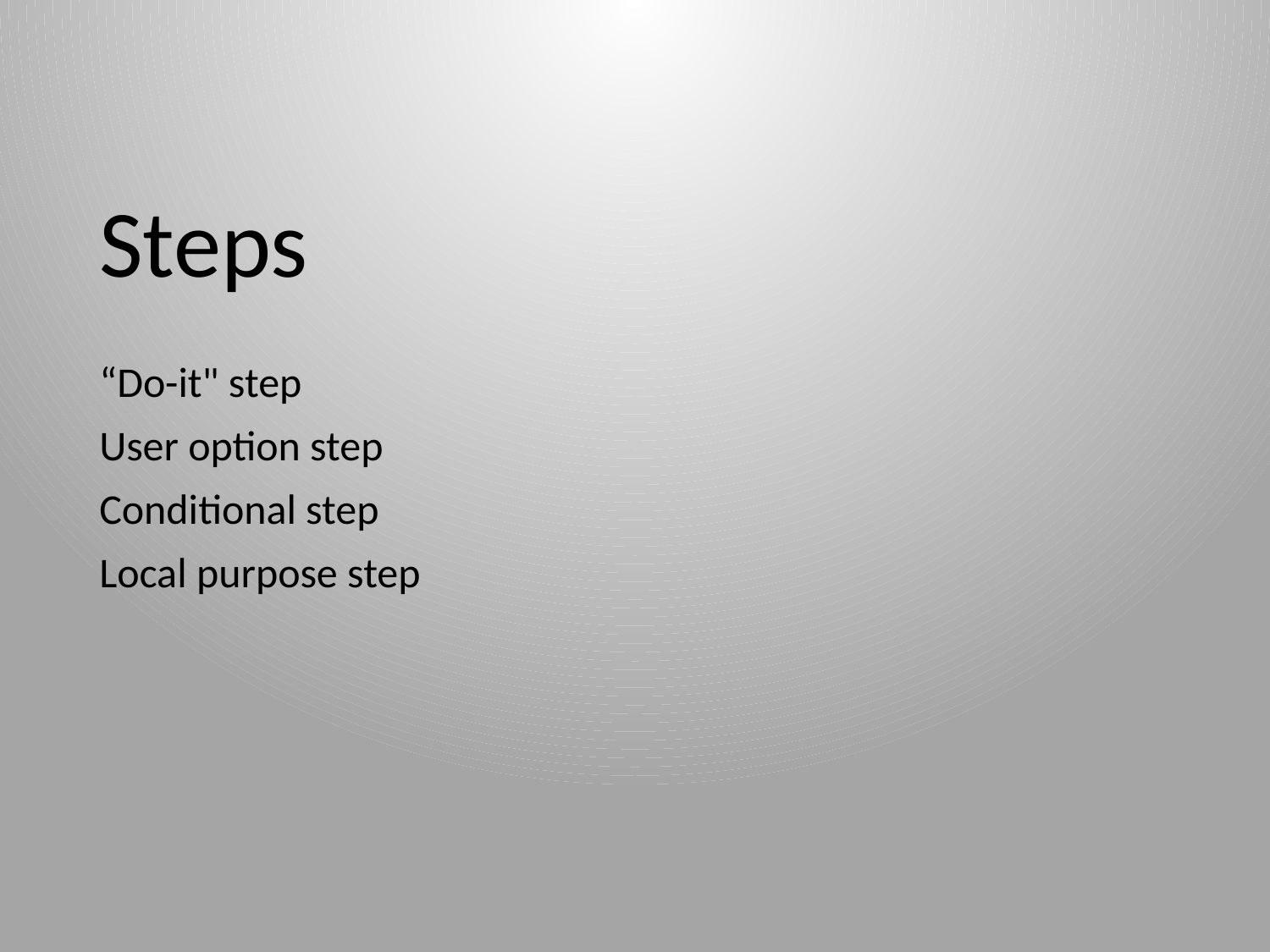

# Steps
“Do-it" step
User option step
Conditional step
Local purpose step